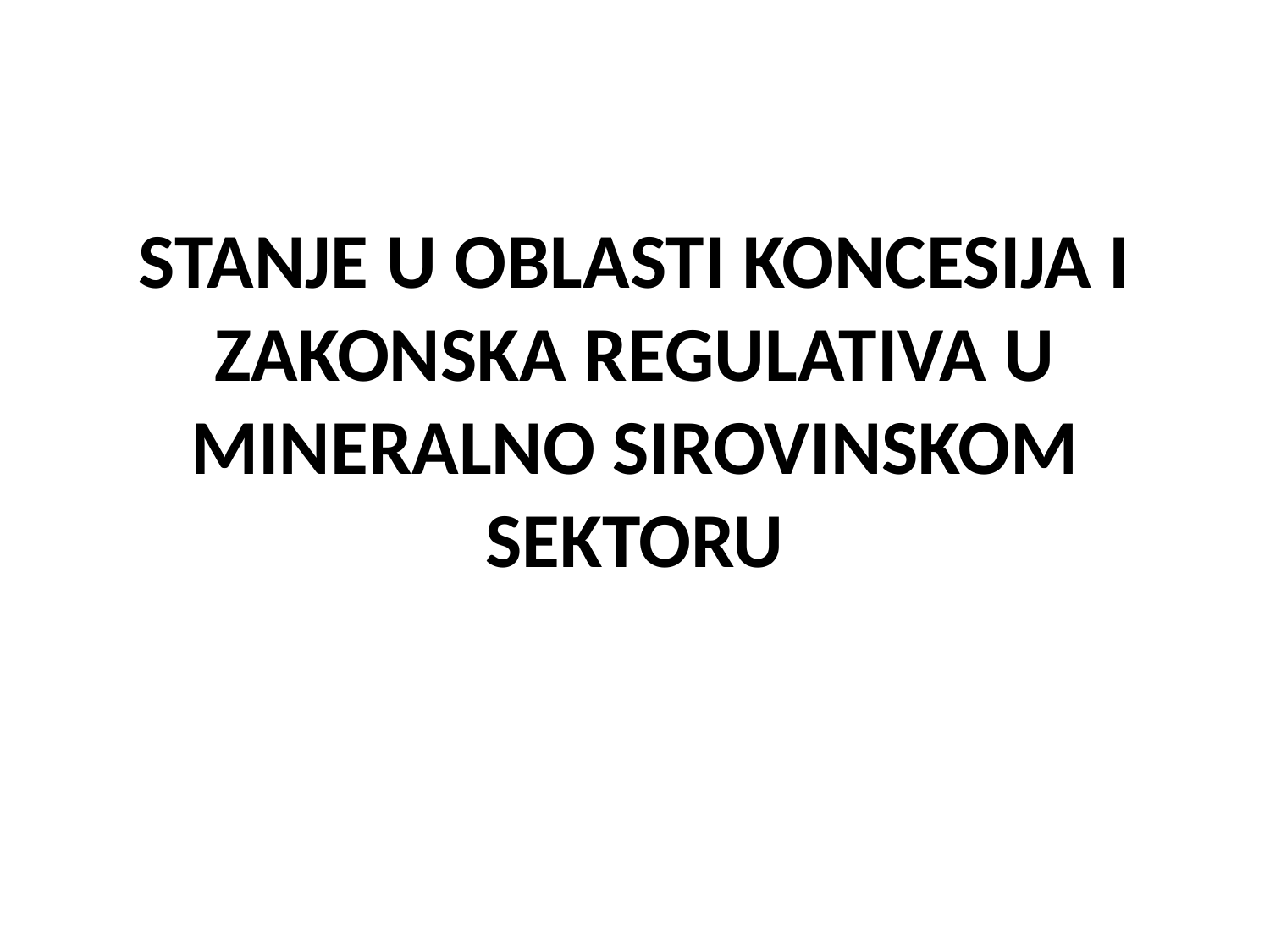

# STANJE U OBLASTI KONCESIJA I ZAKONSKA REGULATIVA U MINERALNO SIROVINSKOM SEKTORU